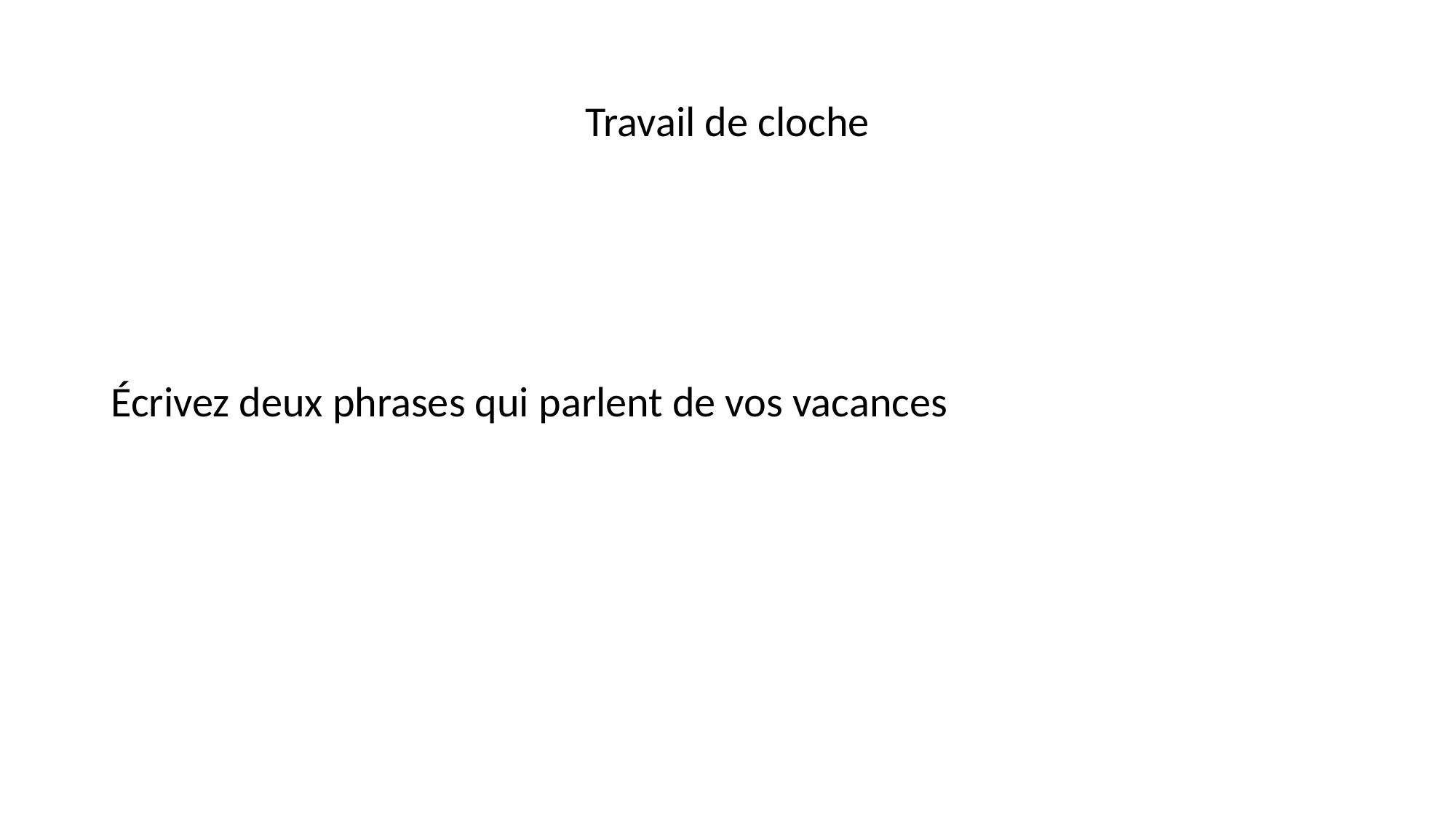

# Travail de cloche

Écrivez deux phrases qui parlent de vos vacances